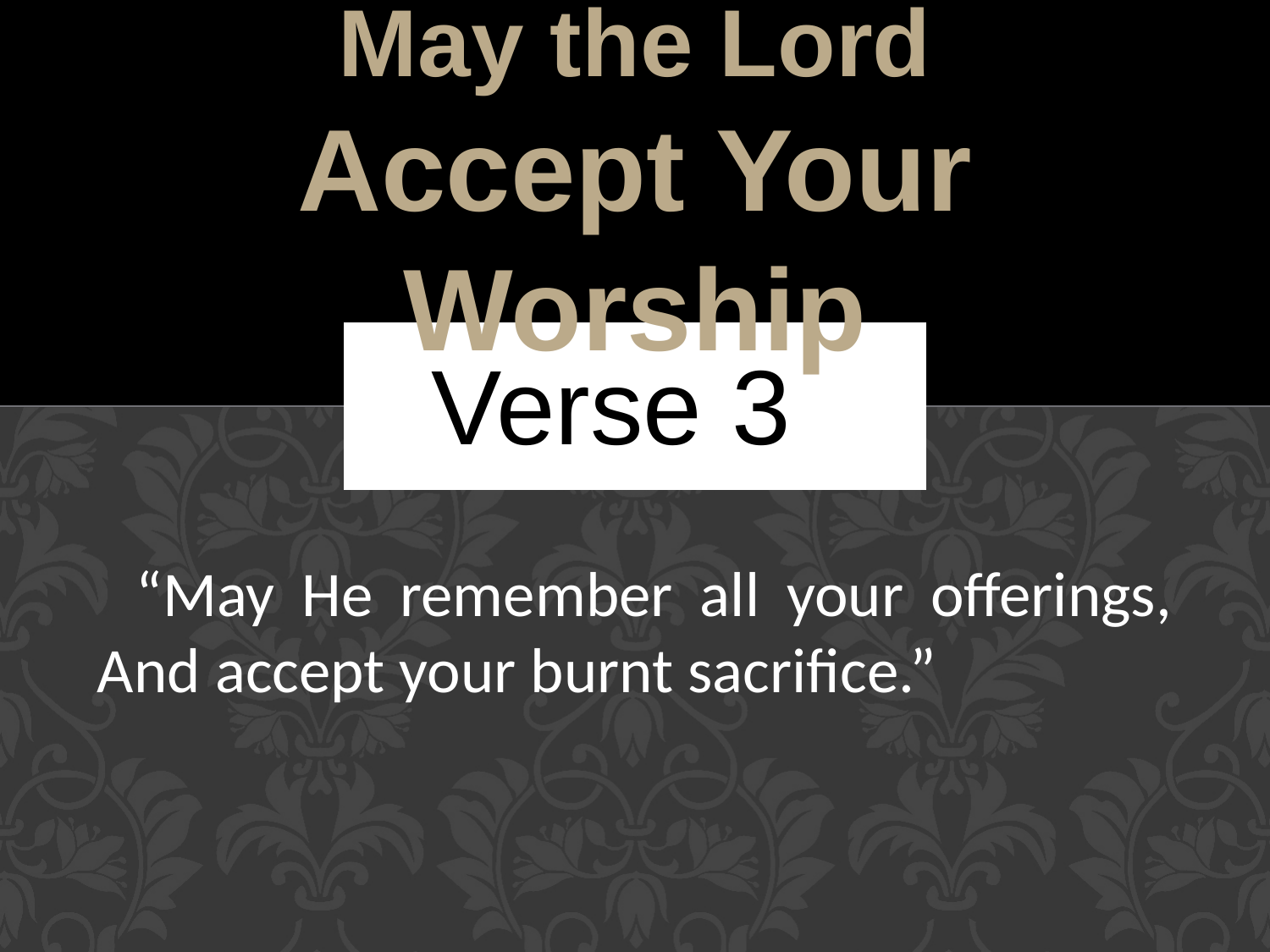

# May the Lord Accept Your Worship
Verse 3
“May He remember all your offerings, And accept your burnt sacrifice.”